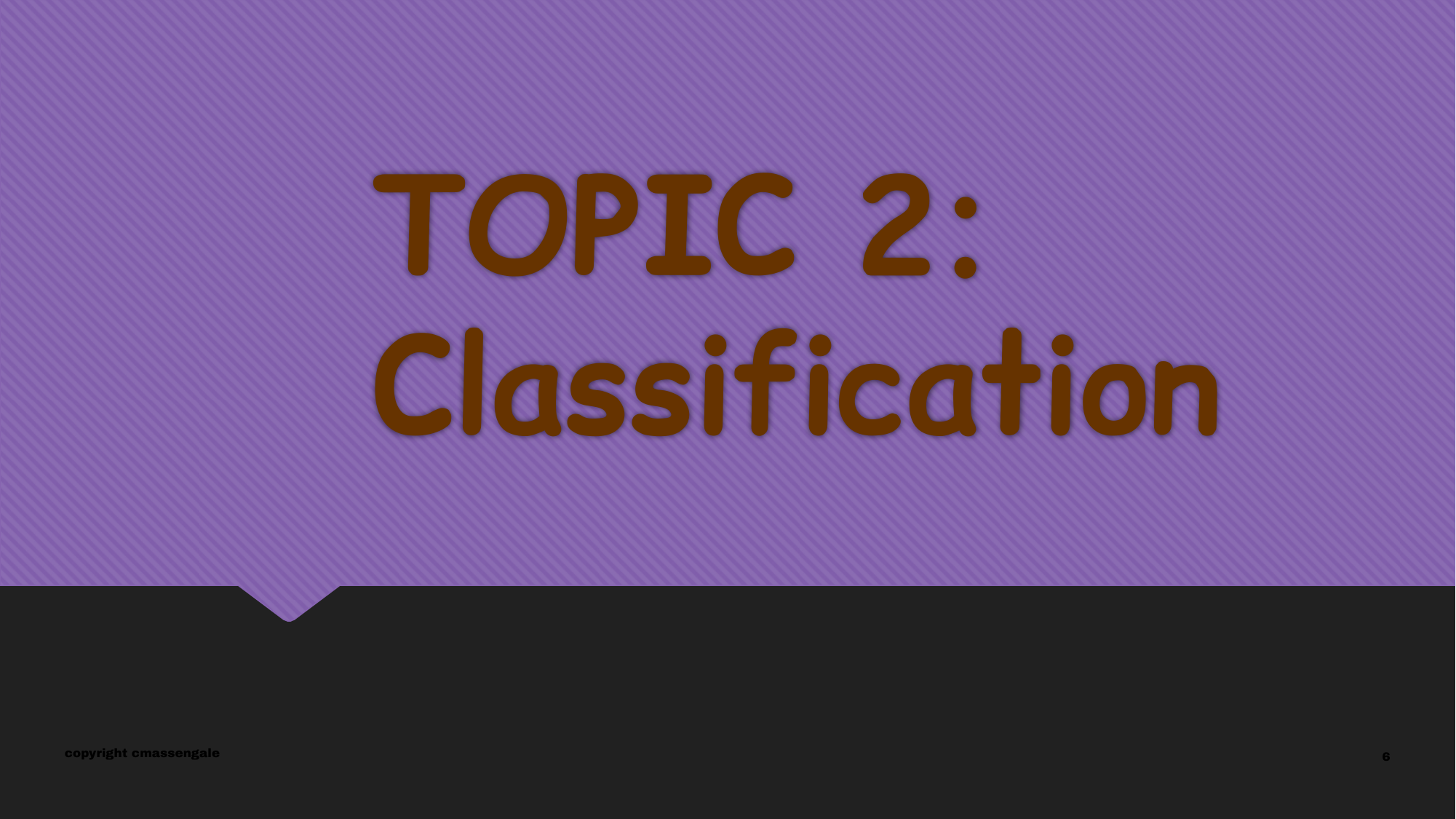

# TOPIC 2: Classification
6
copyright cmassengale